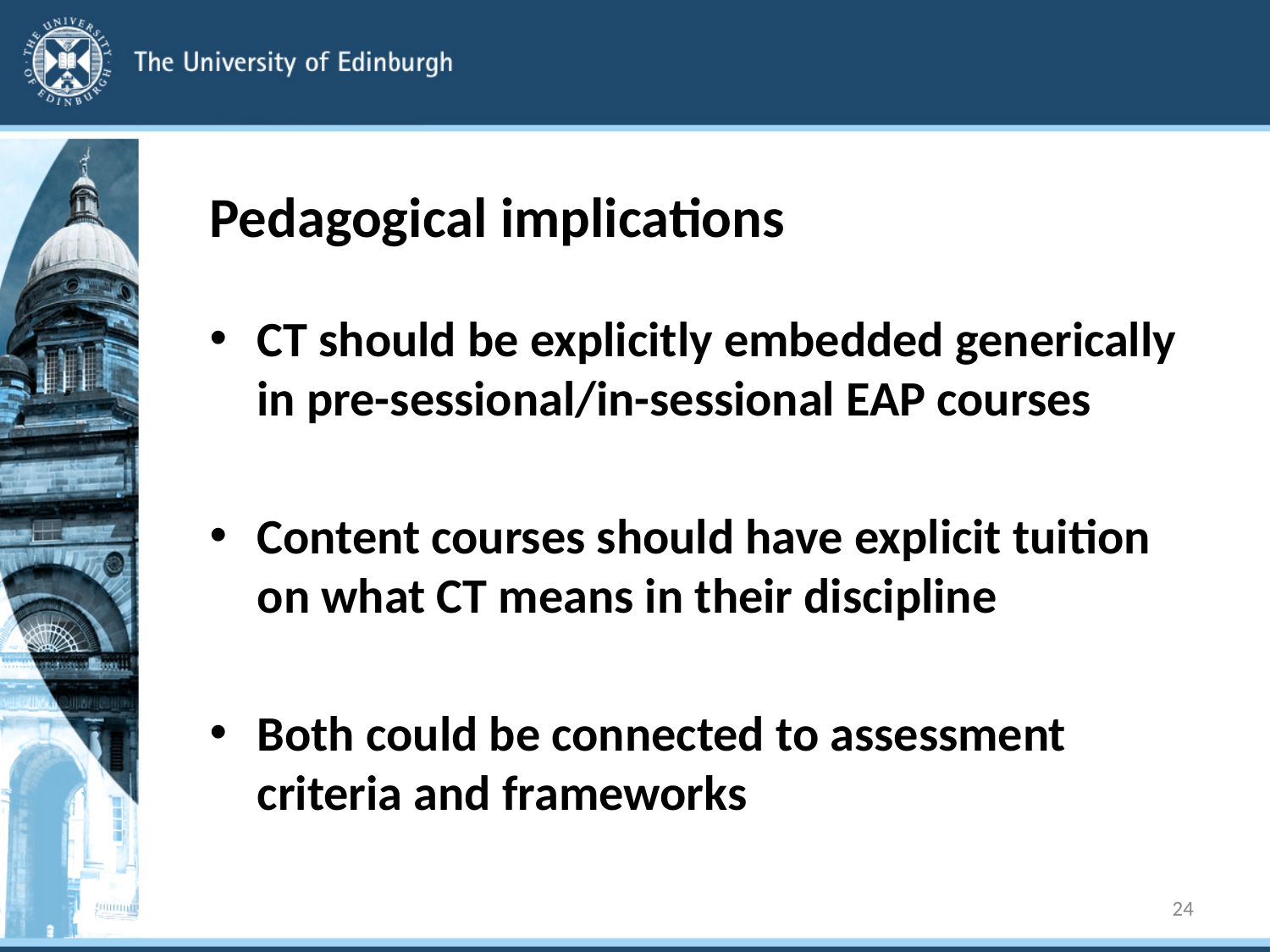

# Pedagogical implications
CT should be explicitly embedded generically in pre-sessional/in-sessional EAP courses

Content courses should have explicit tuition on what CT means in their discipline

Both could be connected to assessment criteria and frameworks
24